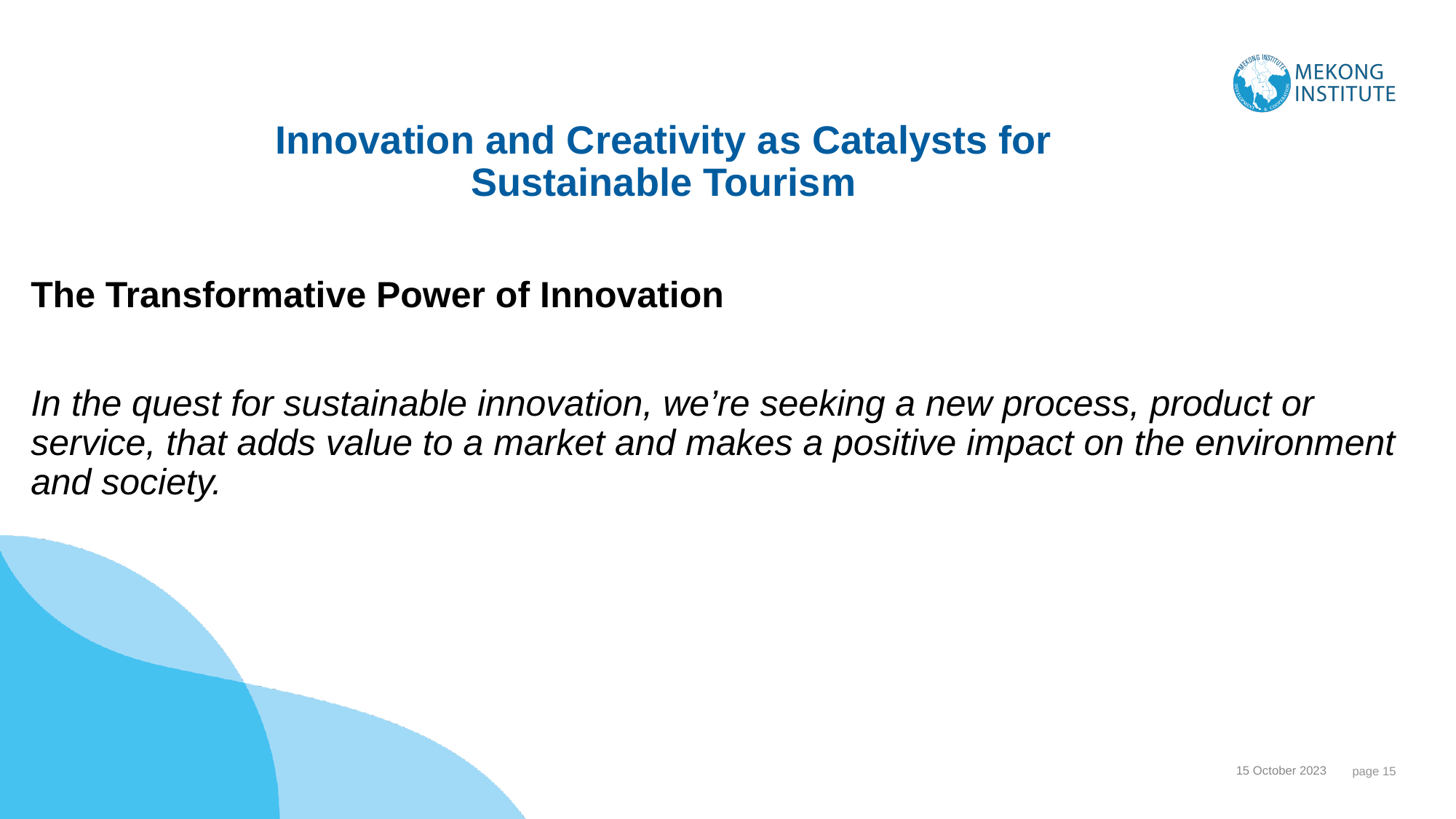

Innovation and Creativity as Catalysts for Sustainable Tourism
The Transformative Power of Innovation

In the quest for sustainable innovation, we’re seeking a new process, product or service, that adds value to a market and makes a positive impact on the environment and society.

15 October 2023
 page 15